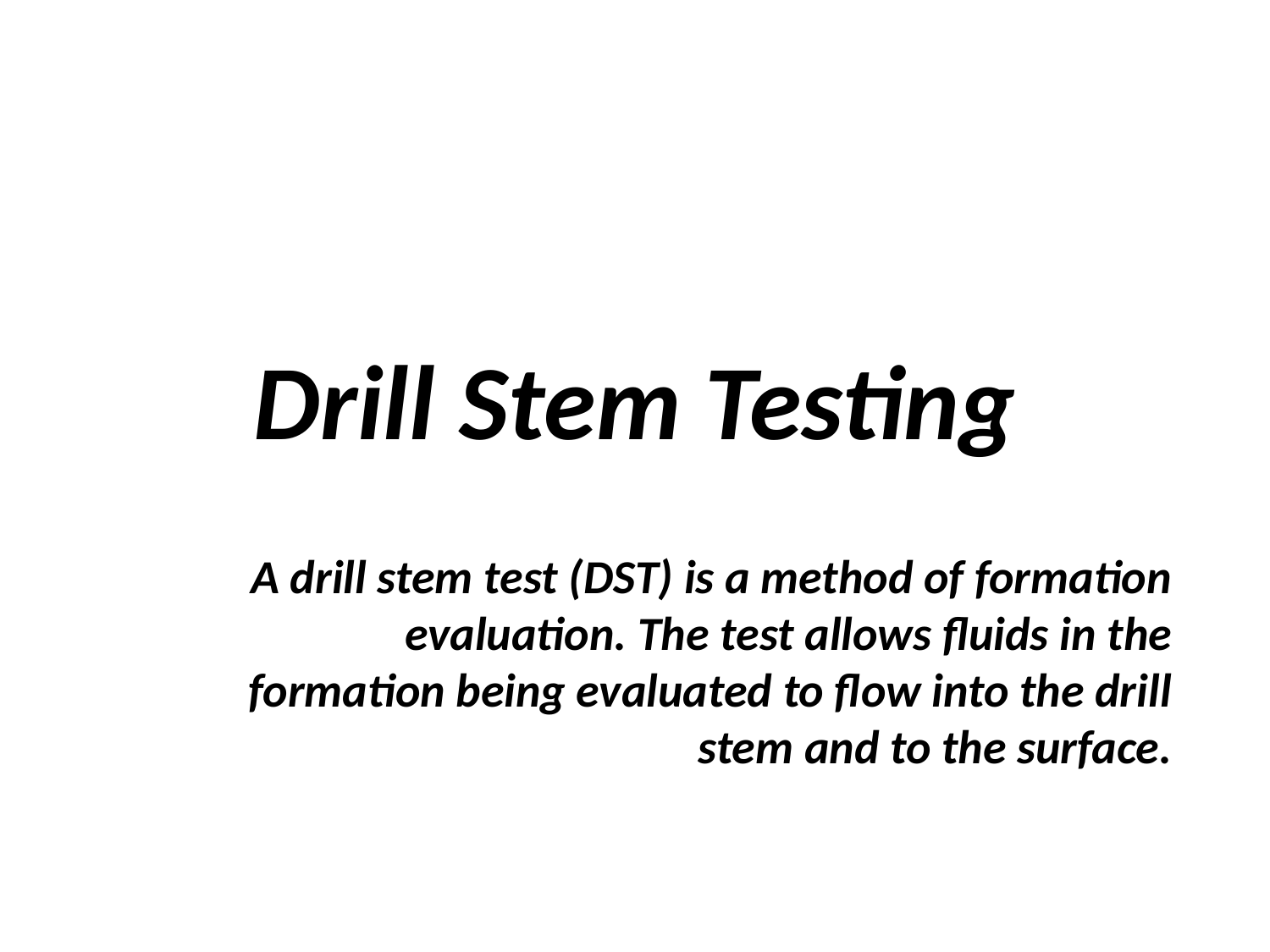

# Drill Stem Testing
A drill stem test (DST) is a method of formation evaluation. The test allows fluids in the formation being evaluated to flow into the drill stem and to the surface.